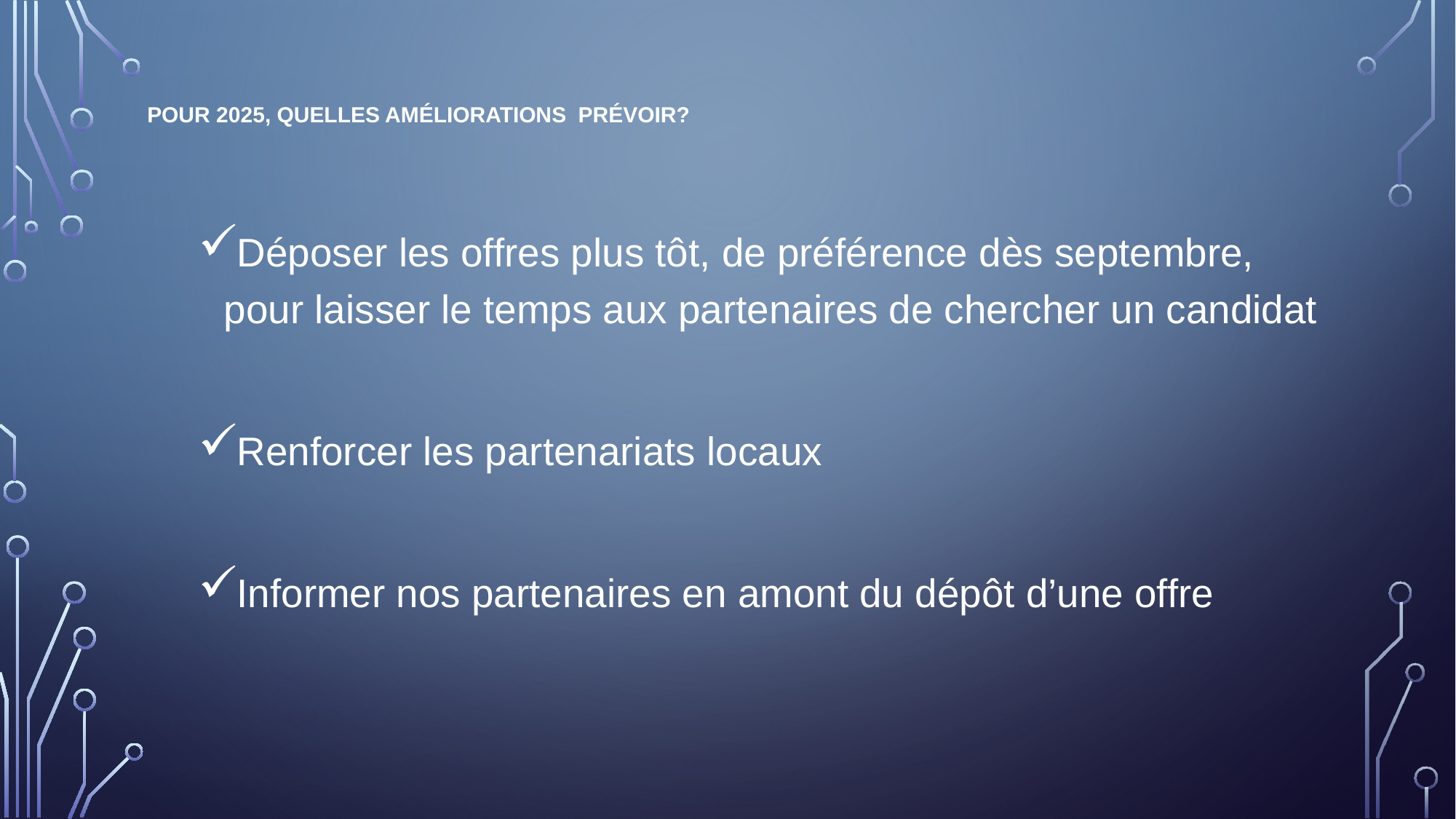

# Pour 2025, quelles améliorations  prévoir?
Déposer les offres plus tôt, de préférence dès septembre, pour laisser le temps aux partenaires de chercher un candidat

Renforcer les partenariats locaux

Informer nos partenaires en amont du dépôt d’une offre